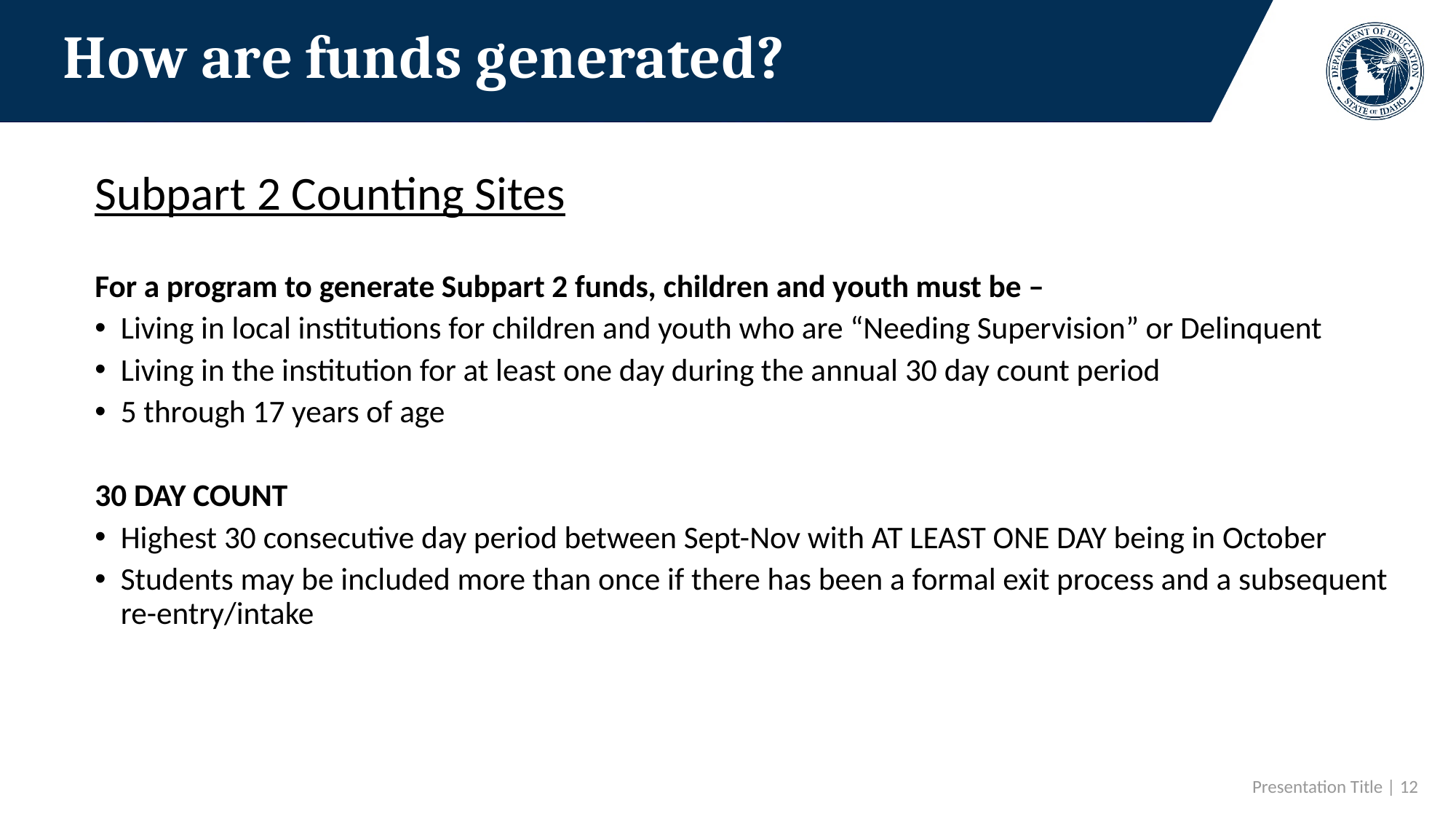

# How are funds generated?

Subpart 2 Counting Sites

For a program to generate Subpart 2 funds, children and youth must be –
Living in local institutions for children and youth who are “Needing Supervision” or Delinquent
Living in the institution for at least one day during the annual 30 day count period
5 through 17 years of age

30 DAY COUNT
Highest 30 consecutive day period between Sept-Nov with AT LEAST ONE DAY being in October
Students may be included more than once if there has been a formal exit process and a subsequent re-entry/intake

 Presentation Title | 12